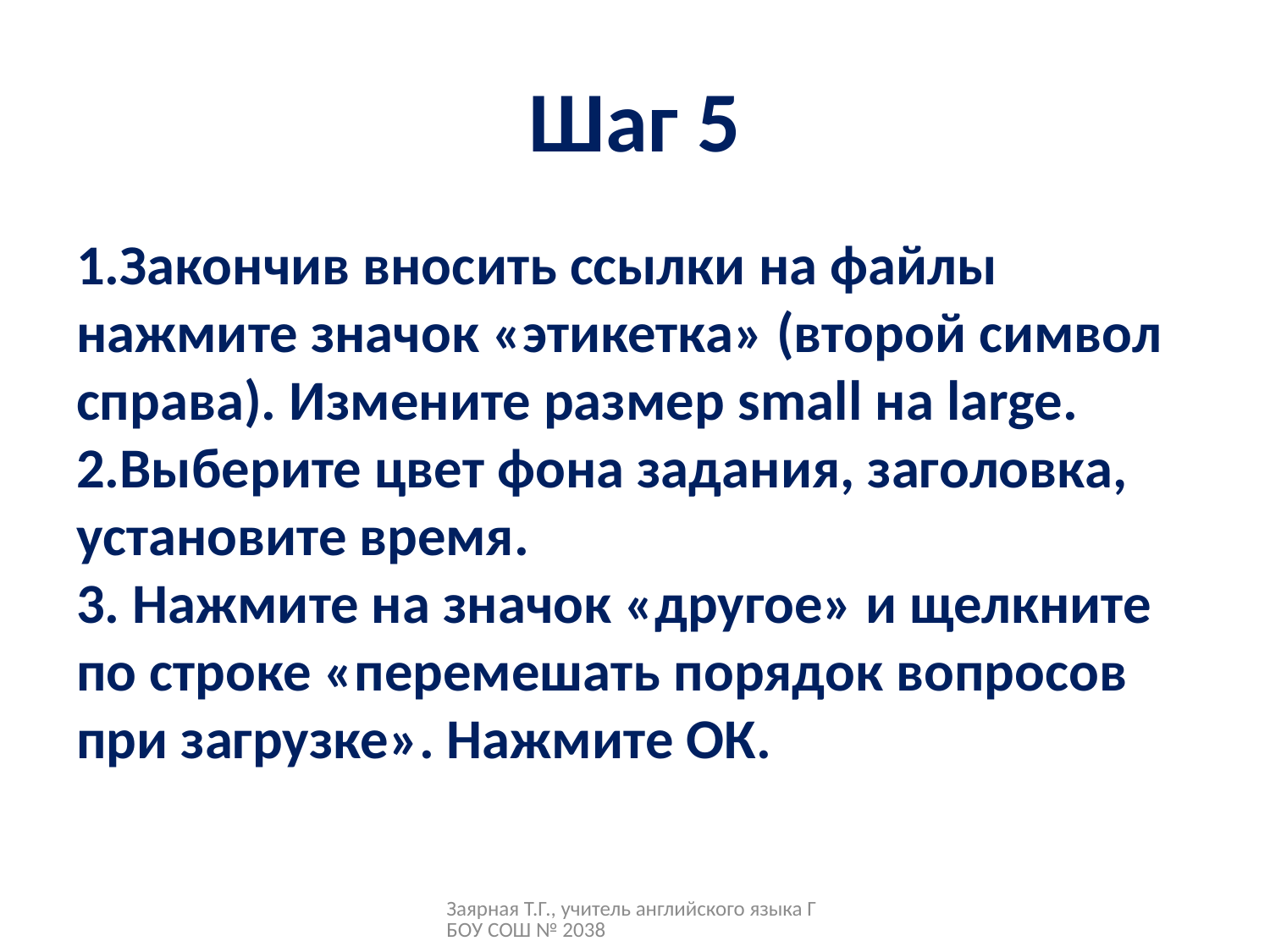

# Шаг 5
1.Закончив вносить ссылки на файлы нажмите значок «этикетка» (второй символ справа). Измените размер small на large.
2.Выберите цвет фона задания, заголовка, установите время.
3. Нажмите на значок «другое» и щелкните по строке «перемешать порядок вопросов при загрузке». Нажмите ОК.
Заярная Т.Г., учитель английского языка ГБОУ СОШ № 2038